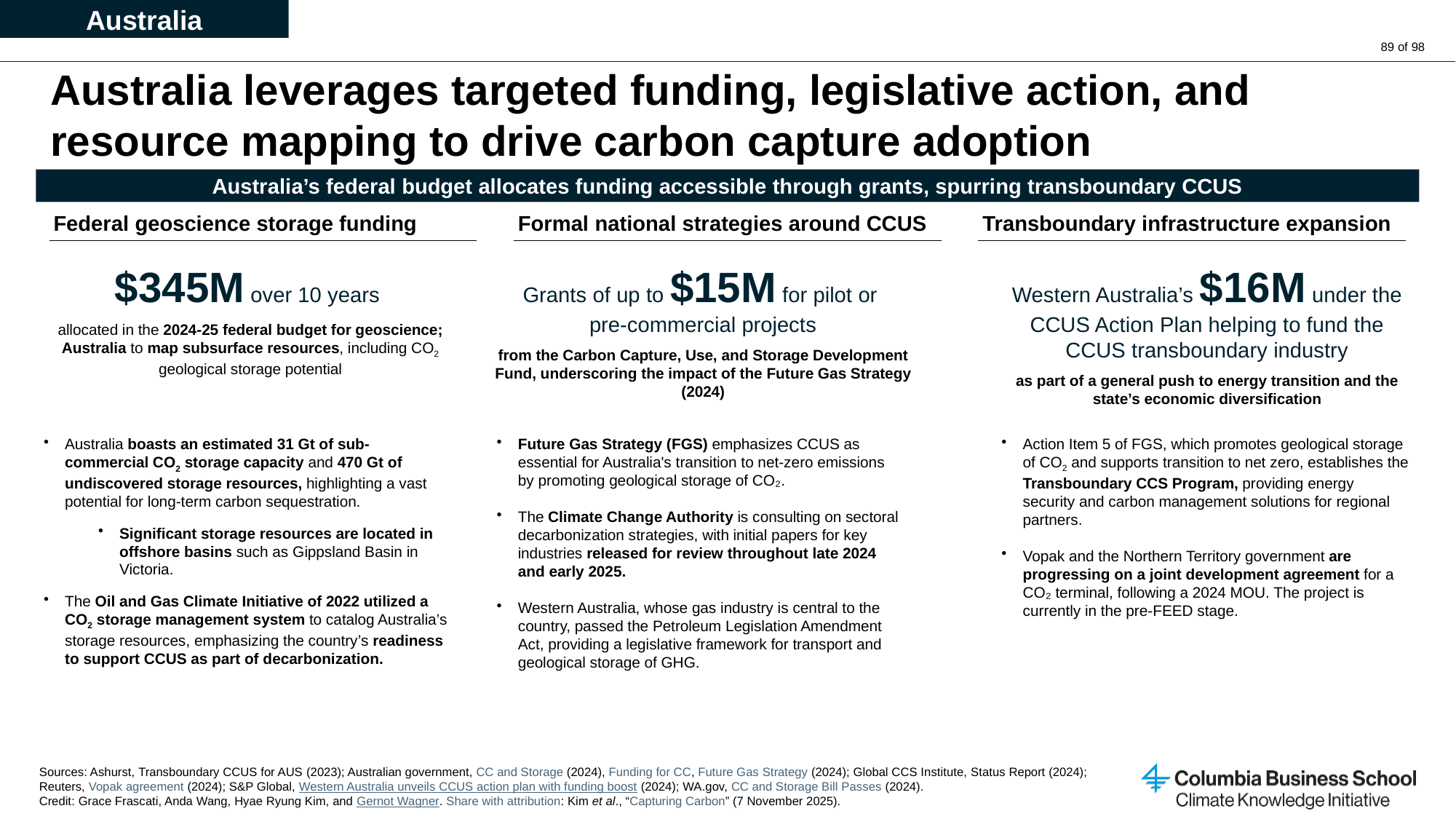

Australia
# Australia leverages targeted funding, legislative action, and resource mapping to drive carbon capture adoption
Australia’s federal budget allocates funding accessible through grants, spurring transboundary CCUS
Federal geoscience storage funding
Formal national strategies around CCUS
Transboundary infrastructure expansion
$345M over 10 years
allocated in the 2024-25 federal budget for geoscience; Australia to map subsurface resources, including CO2 geological storage potential
Grants of up to $15M for pilot or
pre-commercial projects
from the Carbon Capture, Use, and Storage Development Fund, underscoring the impact of the Future Gas Strategy (2024)
Western Australia’s $16M under the CCUS Action Plan helping to fund the CCUS transboundary industry
as part of a general push to energy transition and the state’s economic diversification

Australia boasts an estimated 31 Gt of sub-commercial CO2 storage capacity and 470 Gt of undiscovered storage resources, highlighting a vast potential for long-term carbon sequestration.
Significant storage resources are located in offshore basins such as Gippsland Basin in Victoria.
The Oil and Gas Climate Initiative of 2022 utilized a CO2 storage management system to catalog Australia’s storage resources, emphasizing the country’s readiness to support CCUS as part of decarbonization.
Future Gas Strategy (FGS) emphasizes CCUS as essential for Australia's transition to net-zero emissions by promoting geological storage of CO₂.
The Climate Change Authority is consulting on sectoral decarbonization strategies, with initial papers for key industries released for review throughout late 2024 and early 2025.
Western Australia, whose gas industry is central to the country, passed the Petroleum Legislation Amendment Act, providing a legislative framework for transport and geological storage of GHG.
Action Item 5 of FGS, which promotes geological storage of CO2 and supports transition to net zero, establishes the Transboundary CCS Program, providing energy security and carbon management solutions for regional partners.
Vopak and the Northern Territory government are progressing on a joint development agreement for a CO₂ terminal, following a 2024 MOU. The project is currently in the pre-FEED stage.

Sources: Ashurst, Transboundary CCUS for AUS (2023); Australian government, CC and Storage (2024), Funding for CC, Future Gas Strategy (2024); Global CCS Institute, Status Report (2024); Reuters, Vopak agreement (2024); S&P Global, Western Australia unveils CCUS action plan with funding boost (2024); WA.gov, CC and Storage Bill Passes (2024).
Credit: Grace Frascati, Anda Wang, Hyae Ryung Kim, and Gernot Wagner. Share with attribution: Kim et al., “Capturing Carbon” (7 November 2025).